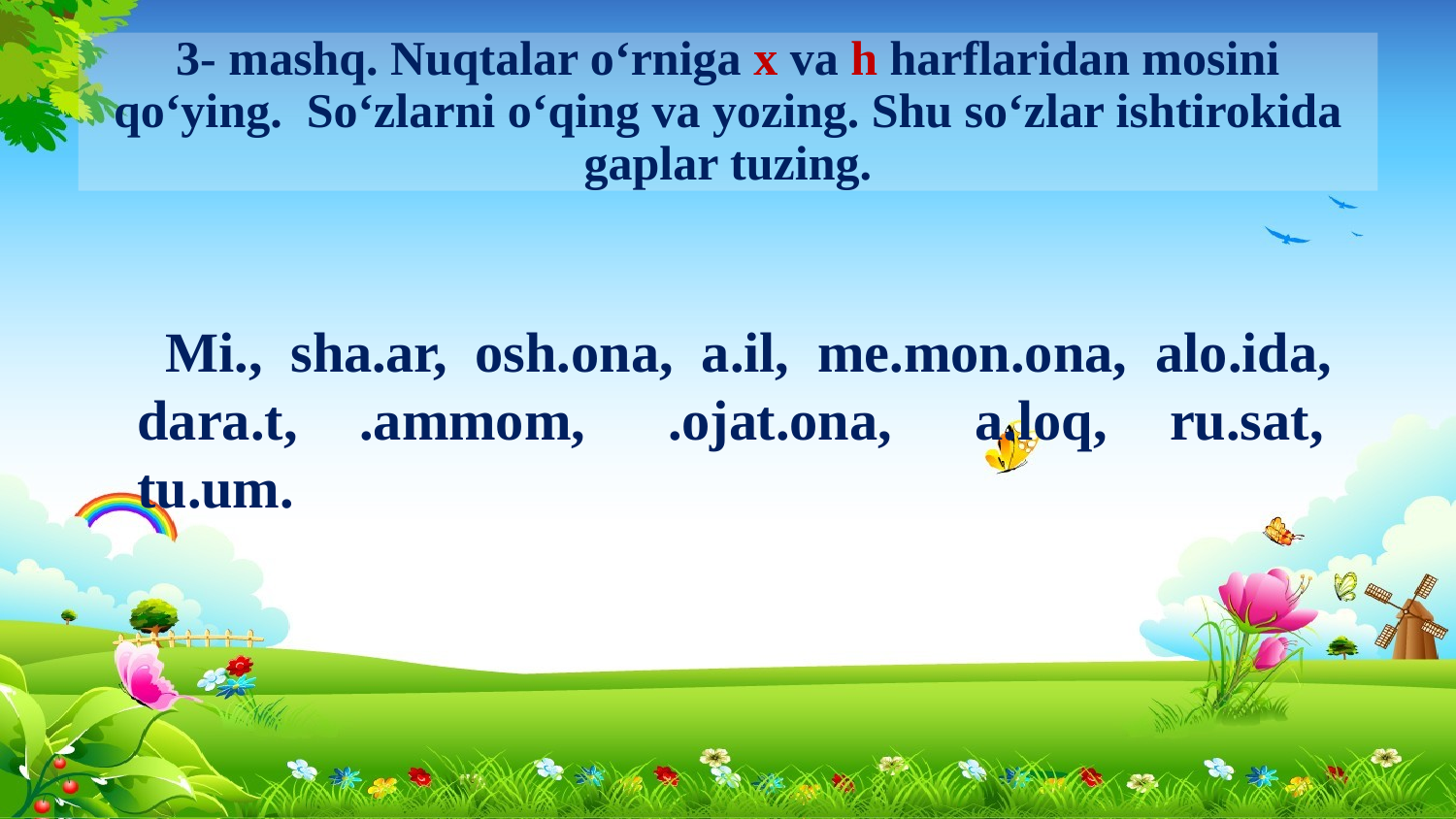

# 3- mashq. Nuqtalar o‘rniga x va h harflaridan mosini qo‘ying.  So‘zlarni o‘qing va yozing. Shu so‘zlar ishtirokida gaplar tuzing.
  Mi.,  sha.ar,  osh.ona,  a.il,  me.mon.ona,  alo.ida,  dara.t,   .ammom,    .ojat.ona,    a.loq,   ru.sat,   tu.um.